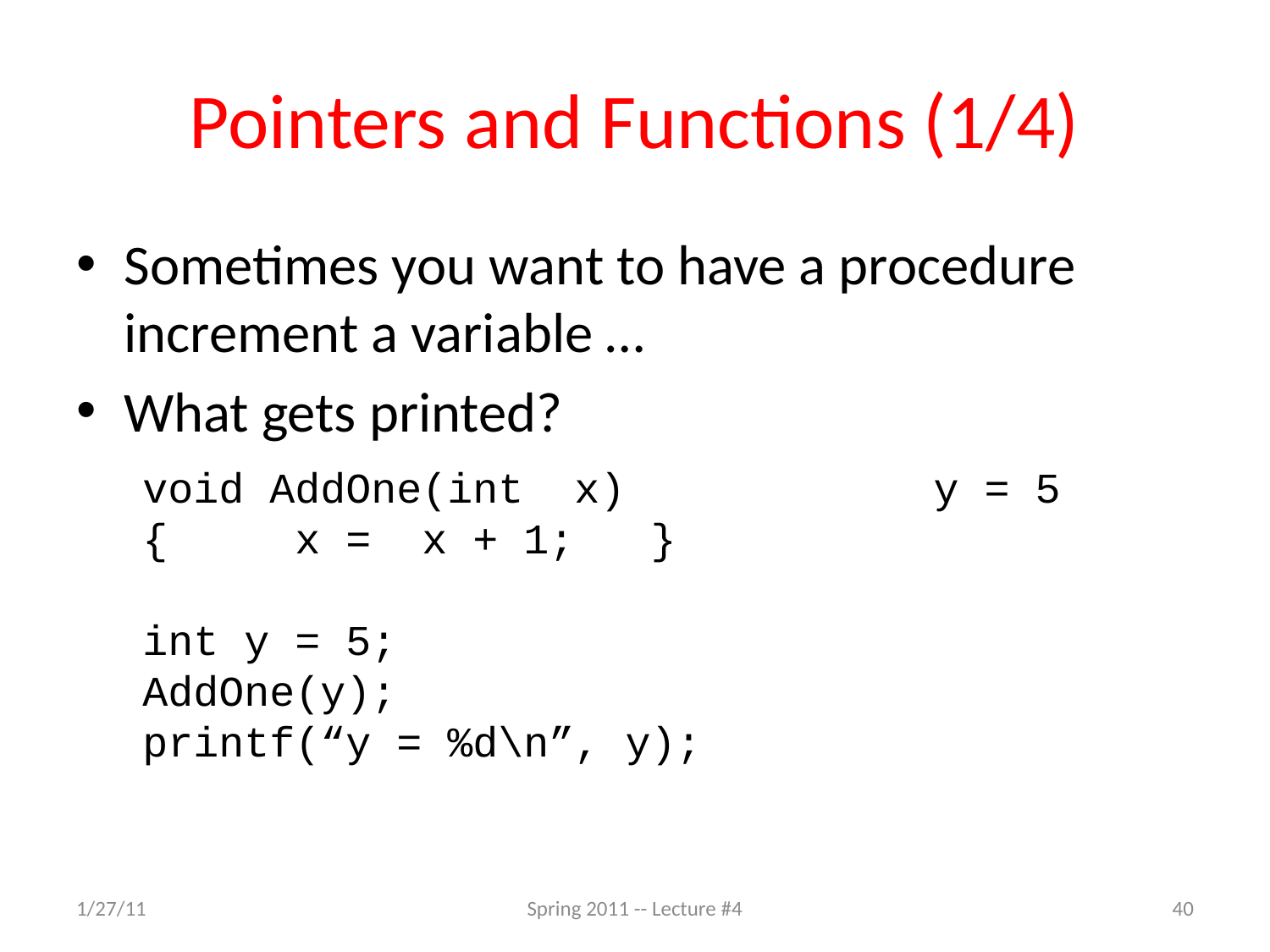

# Pointers and Functions (1/4)
Sometimes you want to have a procedure increment a variable …
What gets printed?
void AddOne(int  x)
{     x =  x + 1;   }

int y = 5;
AddOne(y);
printf(“y = %d\n”, y);
y = 5
1/27/11
Spring 2011 -- Lecture #4
40